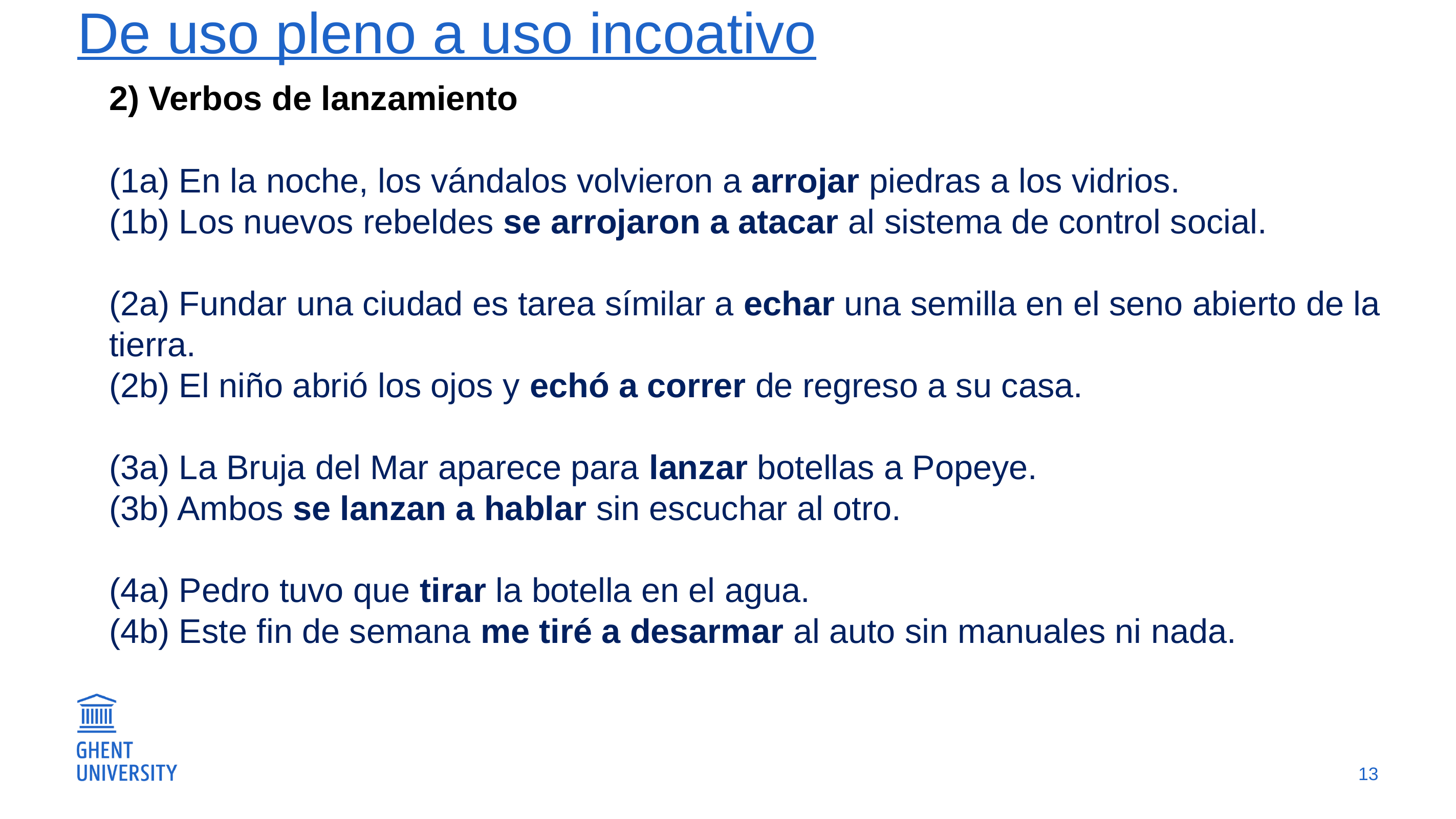

# De uso pleno a uso incoativo
2) Verbos de lanzamiento

(1a) En la noche, los vándalos volvieron a arrojar piedras a los vidrios.
(1b) Los nuevos rebeldes se arrojaron a atacar al sistema de control social.

(2a) Fundar una ciudad es tarea símilar a echar una semilla en el seno abierto de la 	   tierra.
(2b) El niño abrió los ojos y echó a correr de regreso a su casa.

(3a) La Bruja del Mar aparece para lanzar botellas a Popeye.
(3b) Ambos se lanzan a hablar sin escuchar al otro.

(4a) Pedro tuvo que tirar la botella en el agua.
(4b) Este fin de semana me tiré a desarmar al auto sin manuales ni nada.

13